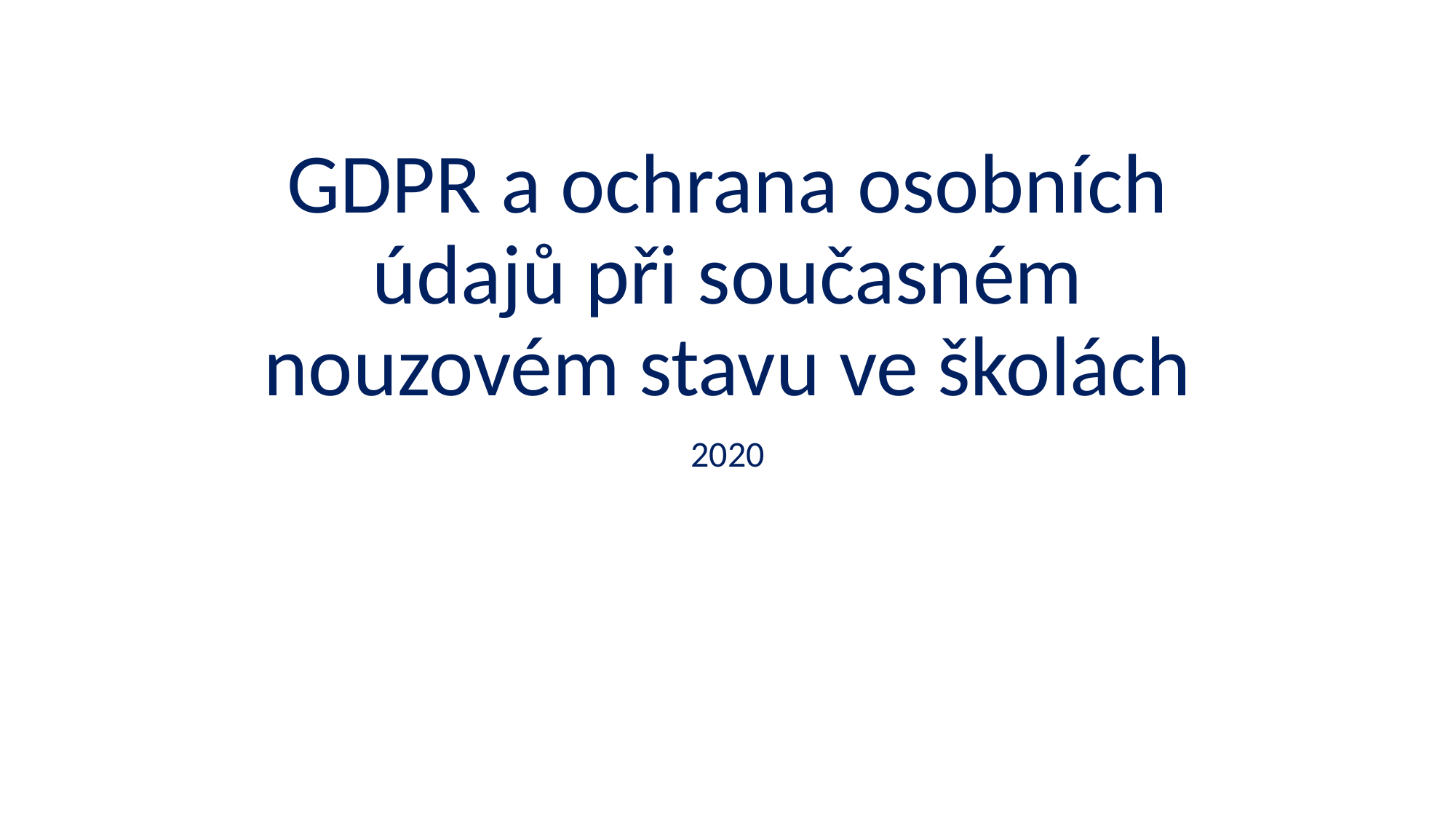

GDPR a ochrana osobních údajů při současném nouzovém stavu ve školách
2020